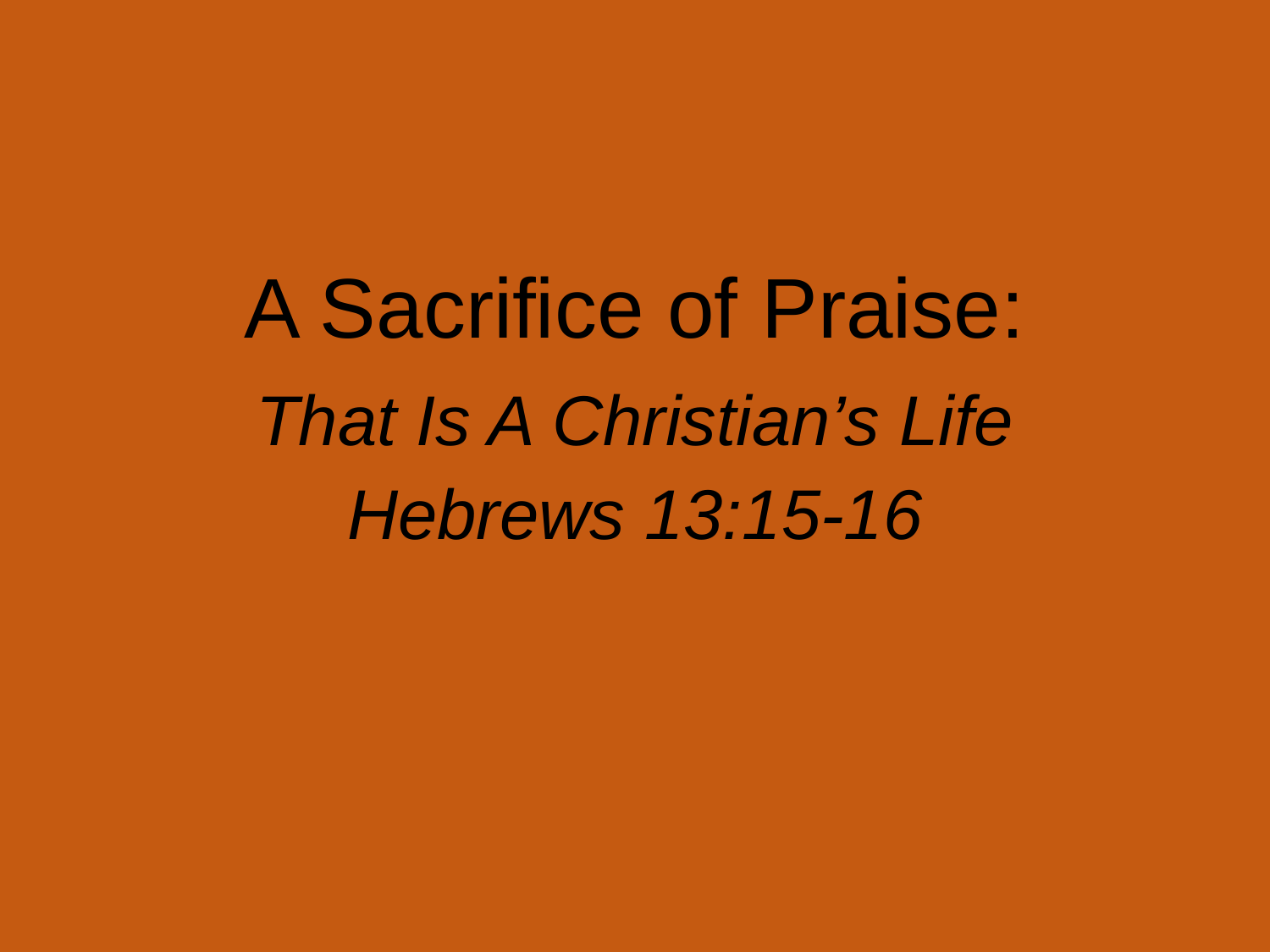

# A Sacrifice of Praise:
That Is A Christian’s Life
Hebrews 13:15-16